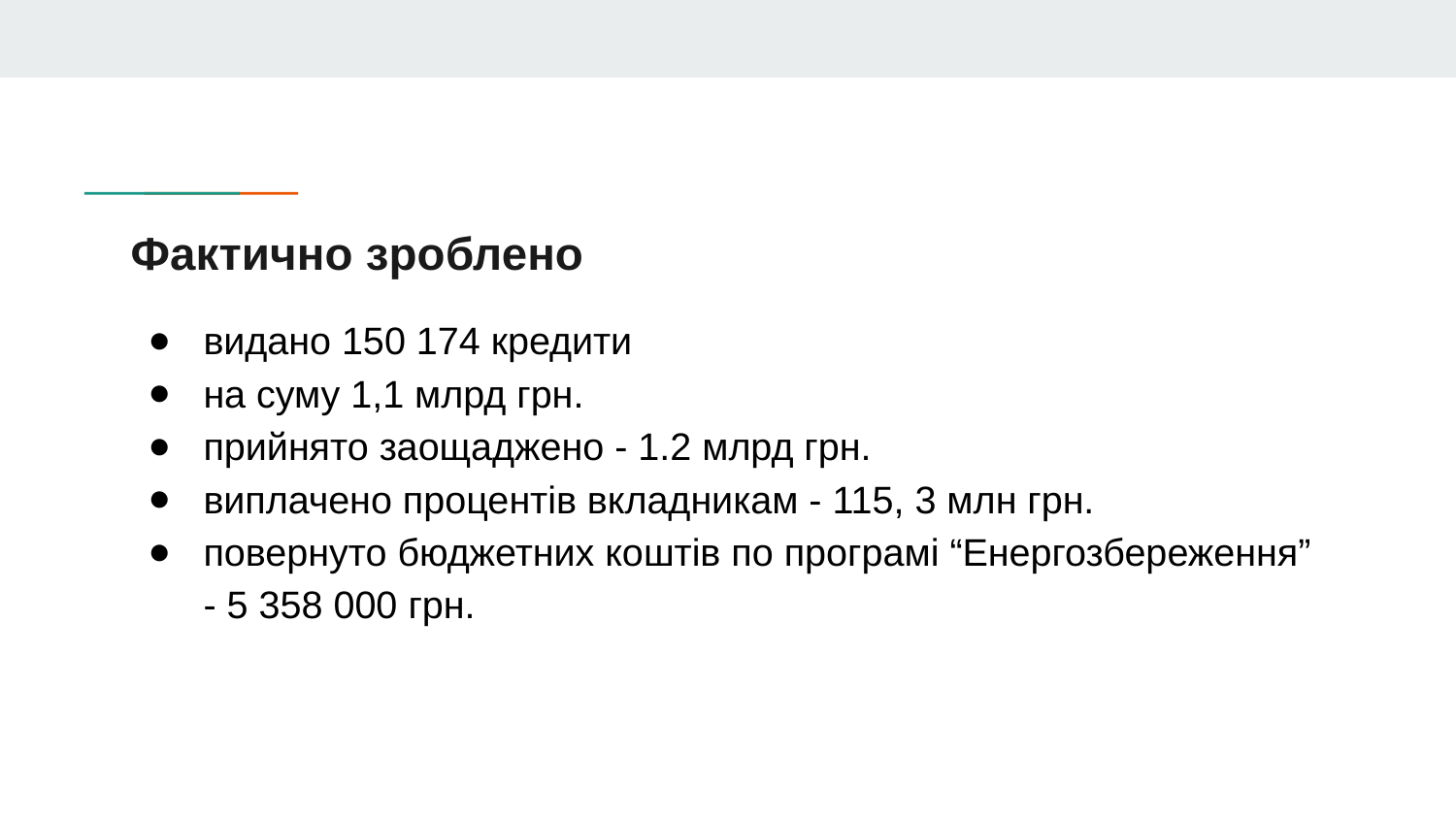

# Фактично зроблено
видано 150 174 кредити
на суму 1,1 млрд грн.
прийнято заощаджено - 1.2 млрд грн.
виплачено процентів вкладникам - 115, 3 млн грн.
повернуто бюджетних коштів по програмі “Енергозбереження” - 5 358 000 грн.